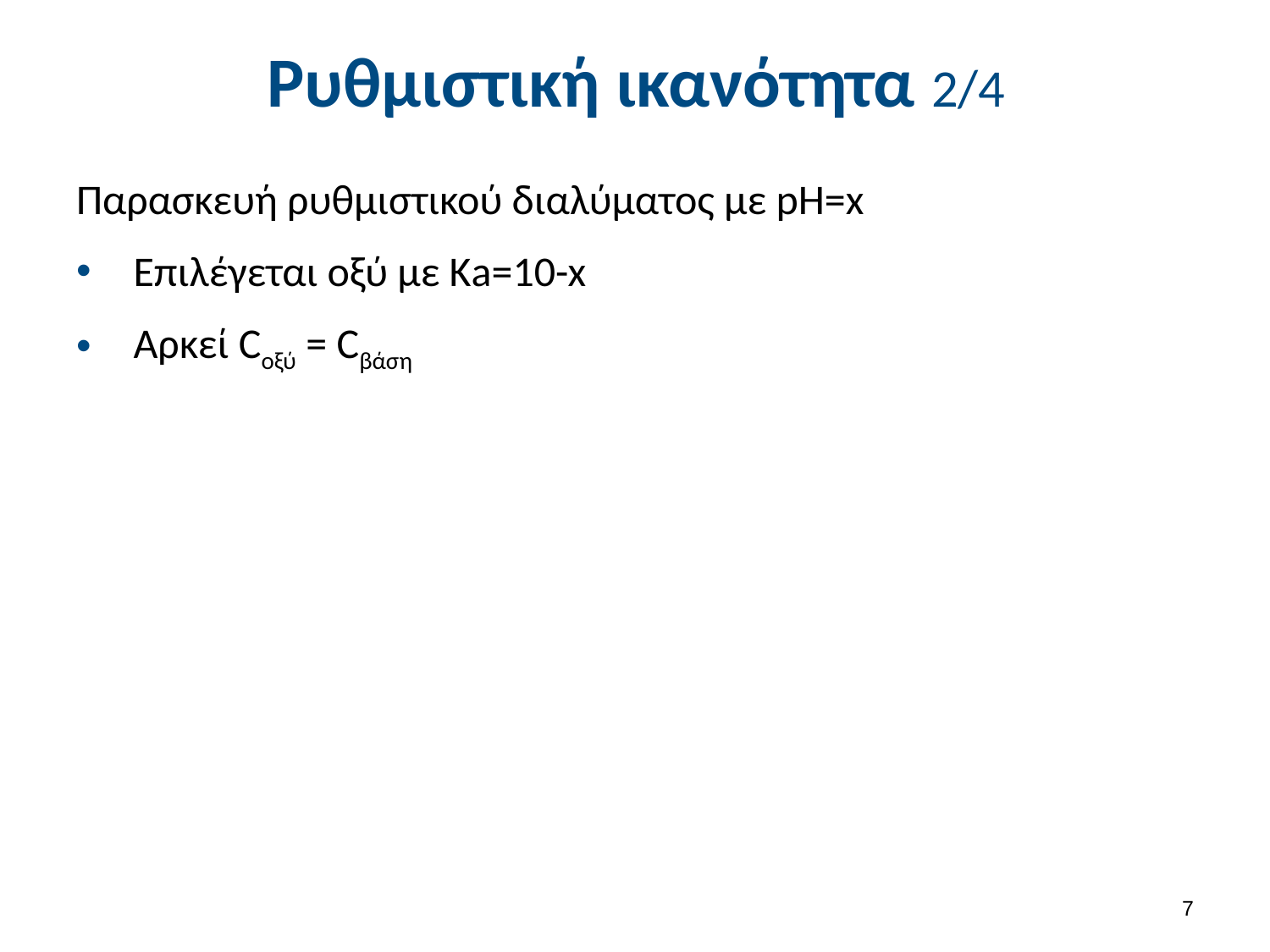

# Ρυθμιστική ικανότητα 2/4
Παρασκευή ρυθμιστικού διαλύματος με pH=x
 Επιλέγεται οξύ με Κa=10-x
 Αρκεί Cοξύ = Cβάση
7